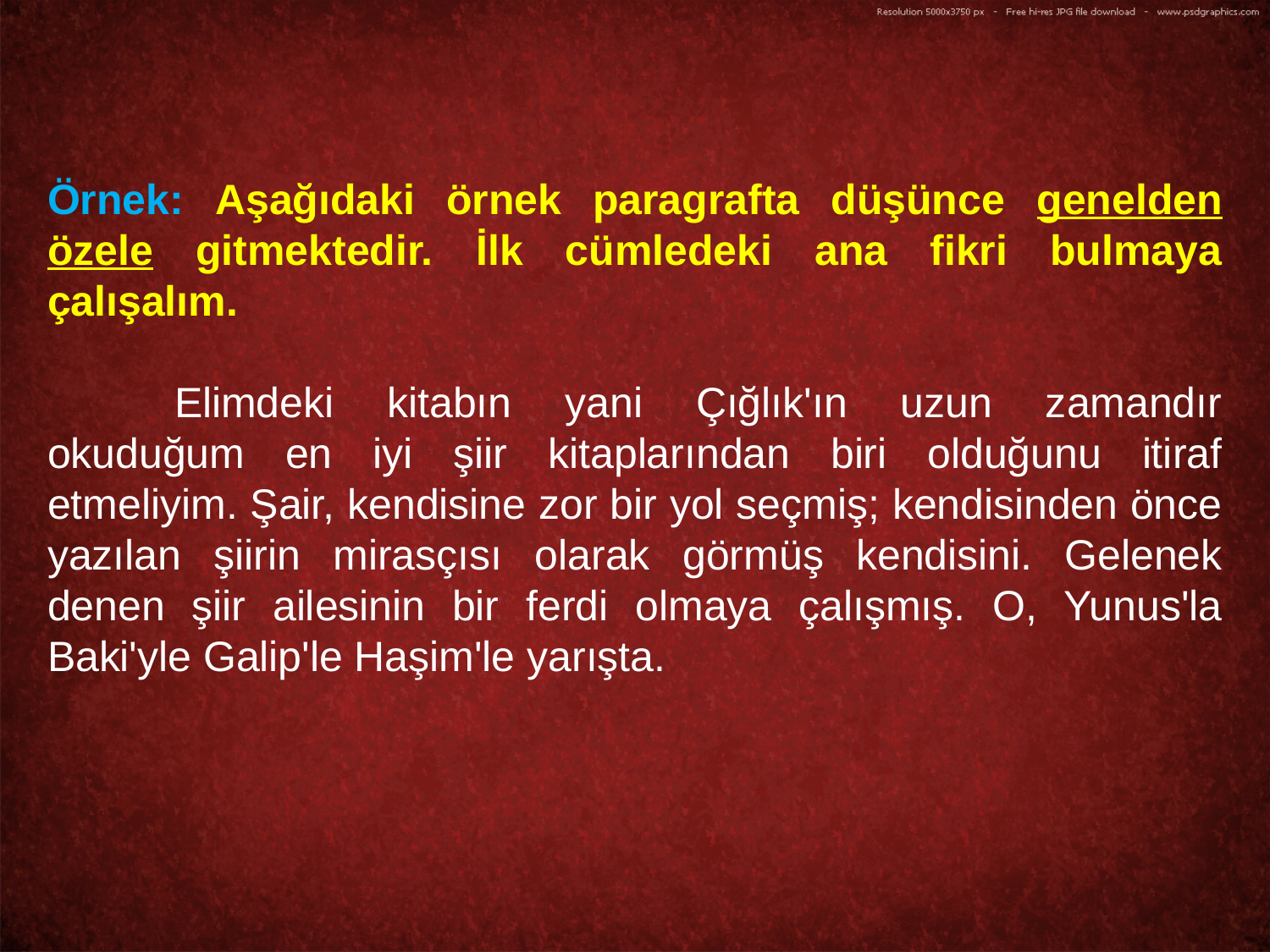

Örnek: Aşağıdaki örnek paragrafta düşünce genelden özele gitmektedir. İlk cümledeki ana fikri bulmaya çalışalım.

	Elimdeki kitabın yani Çığlık'ın uzun zamandır okuduğum en iyi şiir kitaplarından biri olduğunu itiraf etmeliyim. Şair, kendisine zor bir yol seçmiş; kendisinden önce yazılan şiirin mirasçısı olarak görmüş kendisini. Gelenek denen şiir ailesinin bir ferdi olmaya çalışmış. O, Yunus'la Baki'yle Galip'le Haşim'le yarışta.